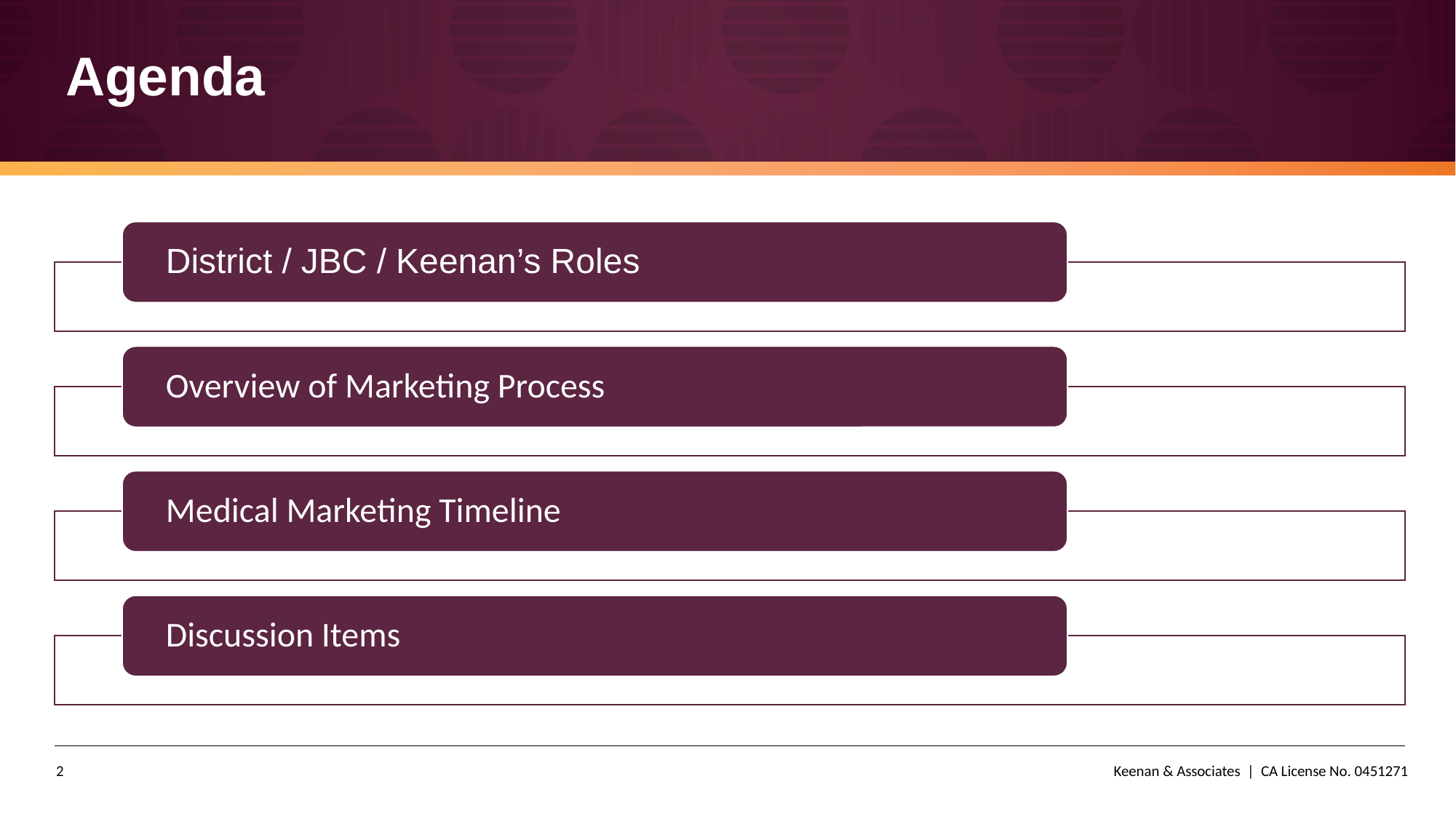

# Agenda
District / JBC / Keenan’s Roles
Overview of Marketing Process
Medical Marketing Timeline
Discussion Items